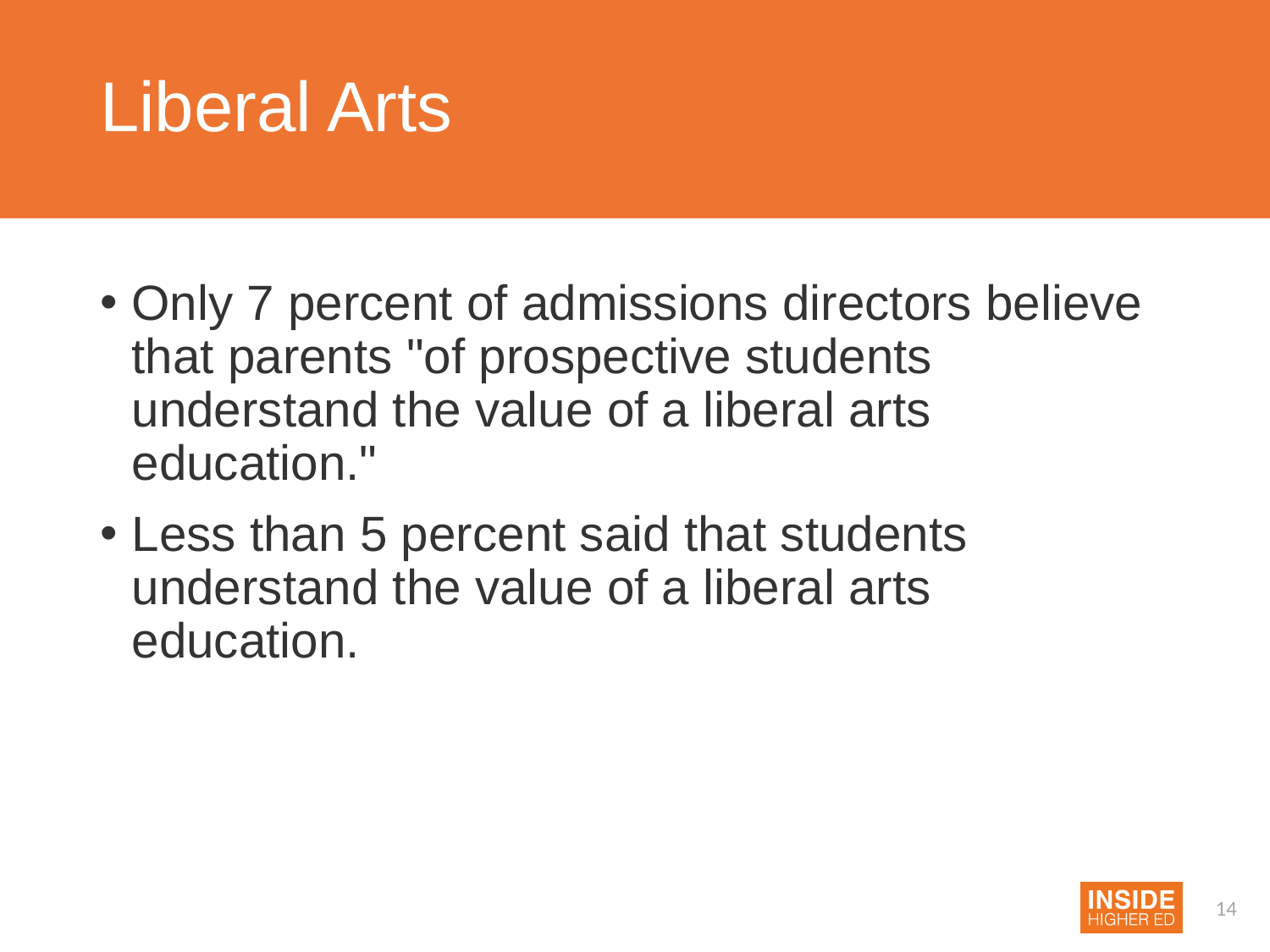

# Liberal Arts
Only 7 percent of admissions directors believe that parents "of prospective students understand the value of a liberal arts education."
Less than 5 percent said that students understand the value of a liberal arts education.